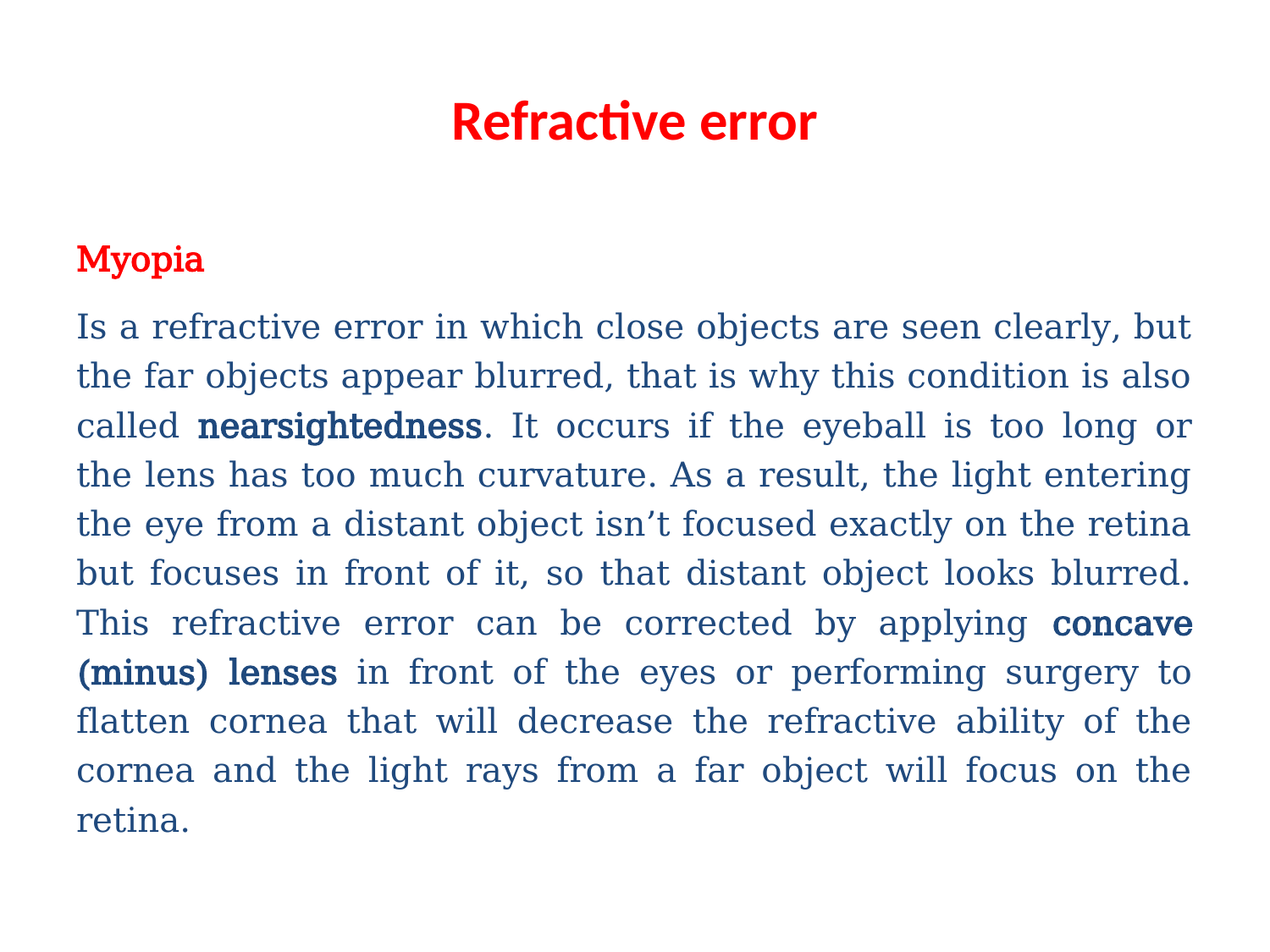

# Refractive error
Myopia
Is a refractive error in which close objects are seen clearly, but the far objects appear blurred, that is why this condition is also called nearsightedness. It occurs if the eyeball is too long or the lens has too much curvature. As a result, the light entering the eye from a distant object isn’t focused exactly on the retina but focuses in front of it, so that distant object looks blurred. This refractive error can be corrected by applying concave (minus) lenses in front of the eyes or performing surgery to flatten cornea that will decrease the refractive ability of the cornea and the light rays from a far object will focus on the retina.